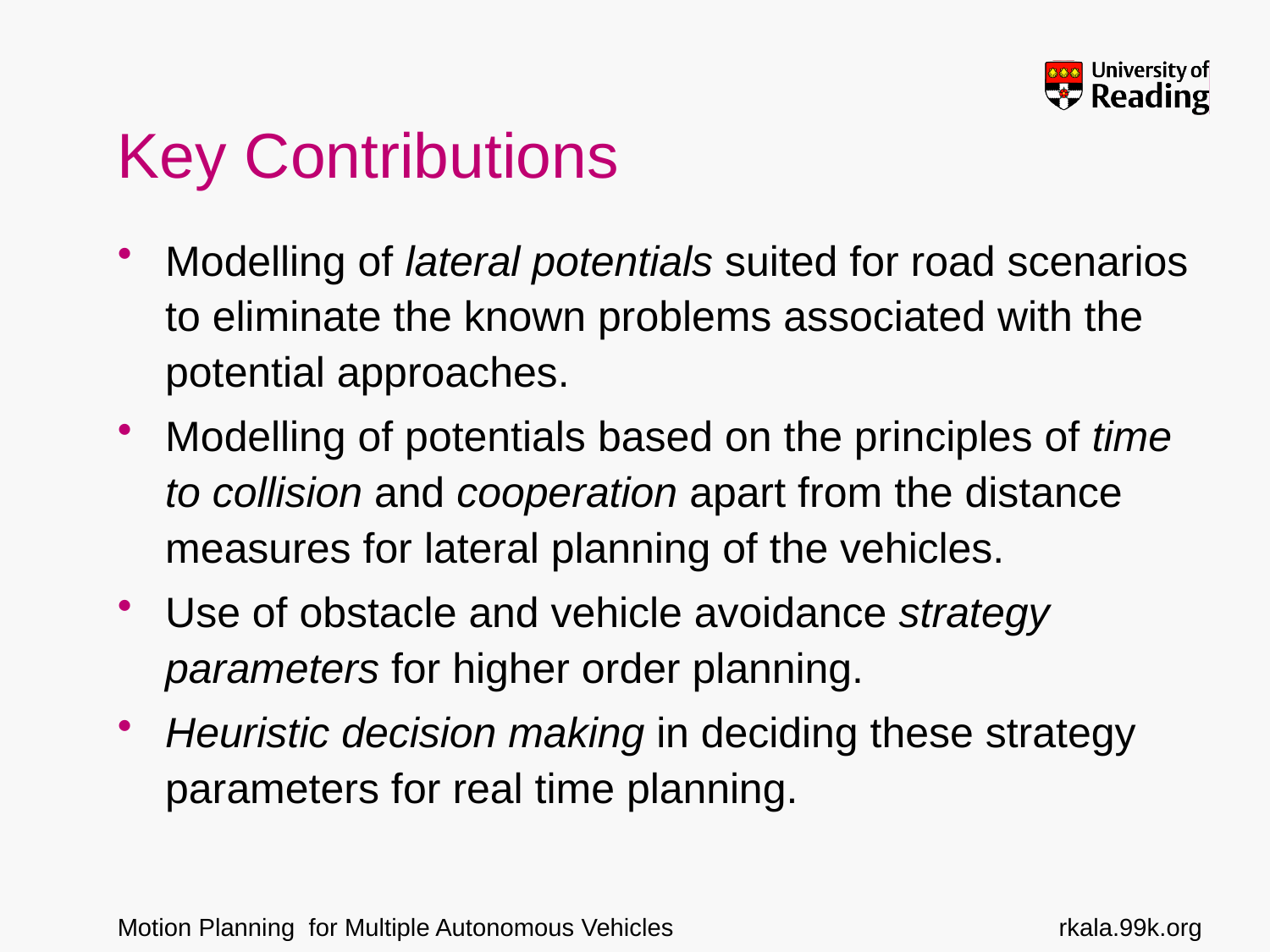

# Key Contributions
Modelling of lateral potentials suited for road scenarios to eliminate the known problems associated with the potential approaches.
Modelling of potentials based on the principles of time to collision and cooperation apart from the distance measures for lateral planning of the vehicles.
Use of obstacle and vehicle avoidance strategy parameters for higher order planning.
Heuristic decision making in deciding these strategy parameters for real time planning.
rkala.99k.org